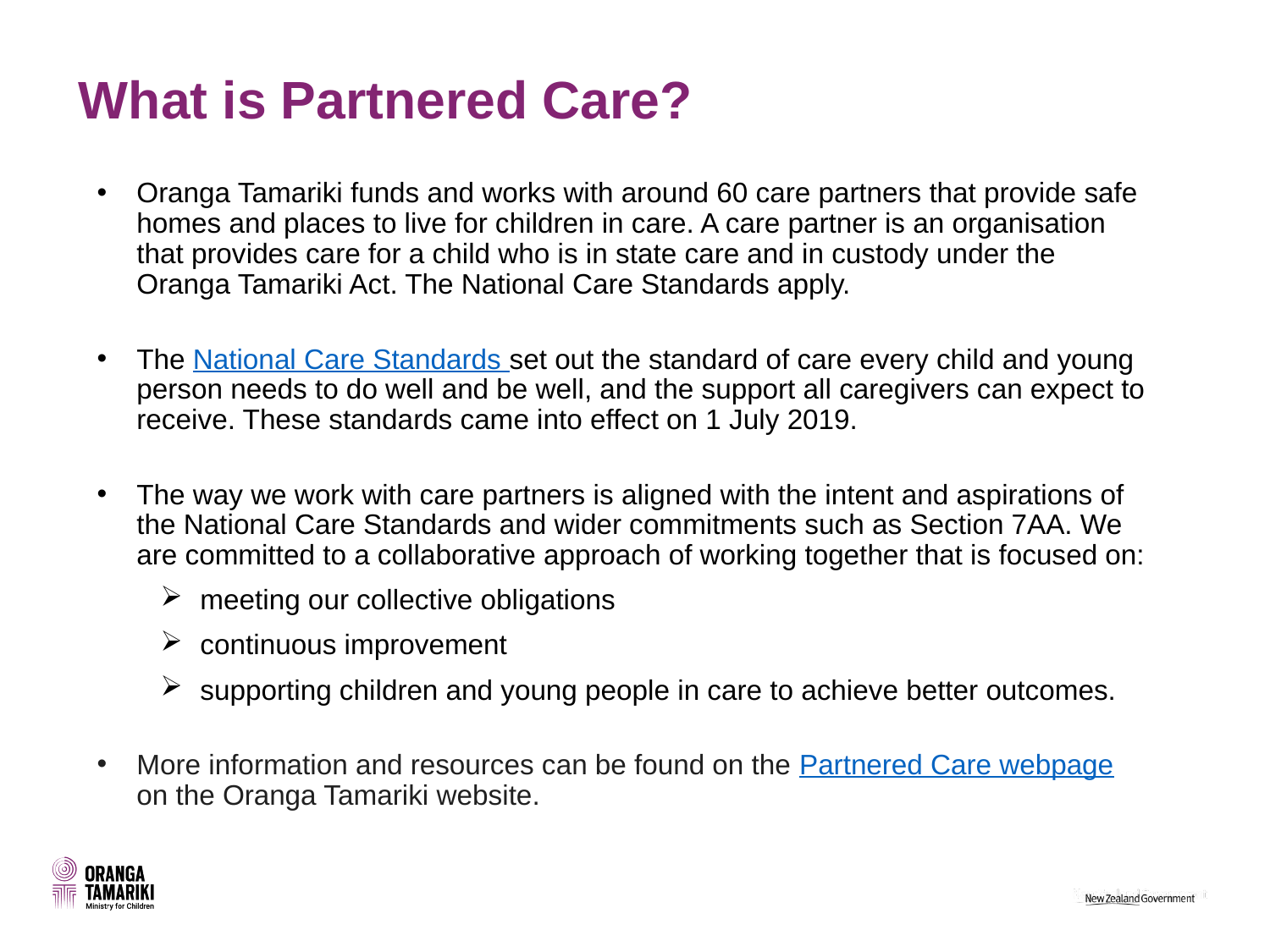

# What is Partnered Care?

Oranga Tamariki funds and works with around 60 care partners that provide safe homes and places to live for children in care. A care partner is an organisation that provides care for a child who is in state care and in custody under the Oranga Tamariki Act. The National Care Standards apply.

The National Care Standards set out the standard of care every child and young person needs to do well and be well, and the support all caregivers can expect to receive. These standards came into effect on 1 July 2019.

The way we work with care partners is aligned with the intent and aspirations of the National Care Standards and wider commitments such as Section 7AA. We are committed to a collaborative approach of working together that is focused on:
meeting our collective obligations
continuous improvement
supporting children and young people in care to achieve better outcomes.

More information and resources can be found on the Partnered Care webpage on the Oranga Tamariki website.